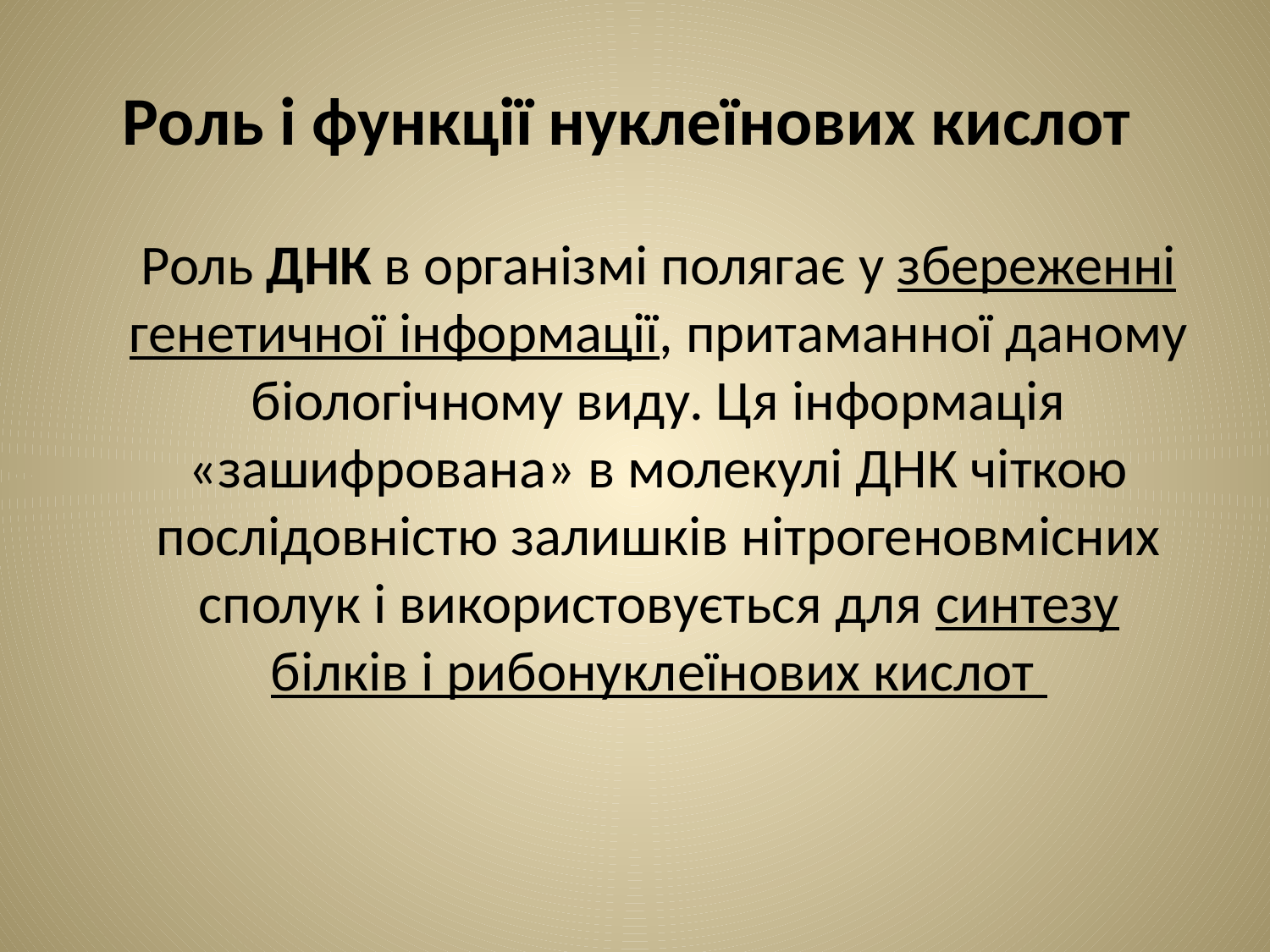

# Роль і функції нуклеїнових кислот
	Роль ДНК в організмі полягає у збереженні генетичної інформації, притаманної даному біологічному виду. Ця інформація «зашифрована» в молекулі ДНК чіткою послідовністю залишків нітрогеновмісних сполук і використовується для синтезу білків і рибонуклеїнових кислот